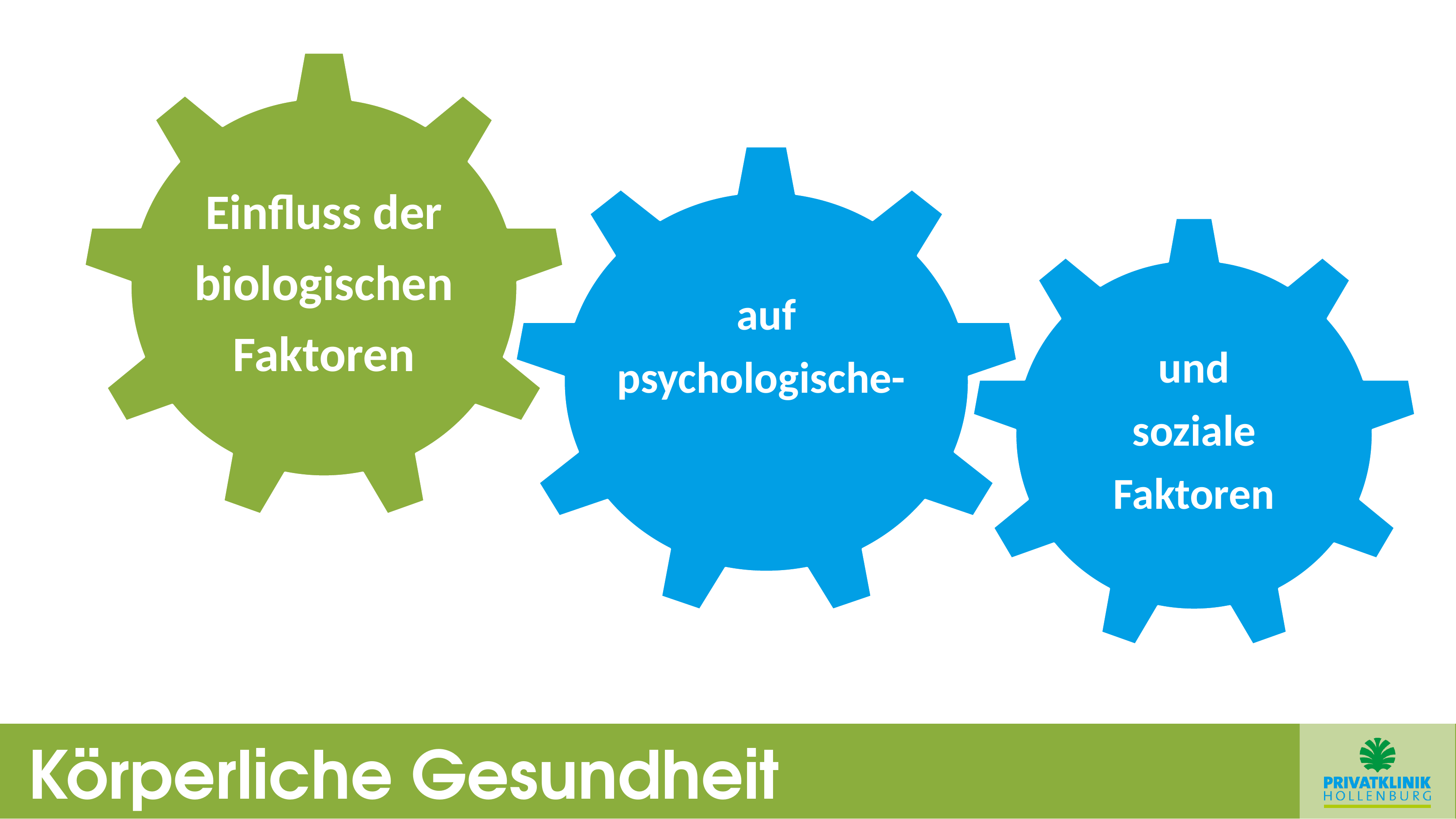

Einfluss der
biologischen
Faktoren
auf
psychologische-

und
soziale
Faktoren